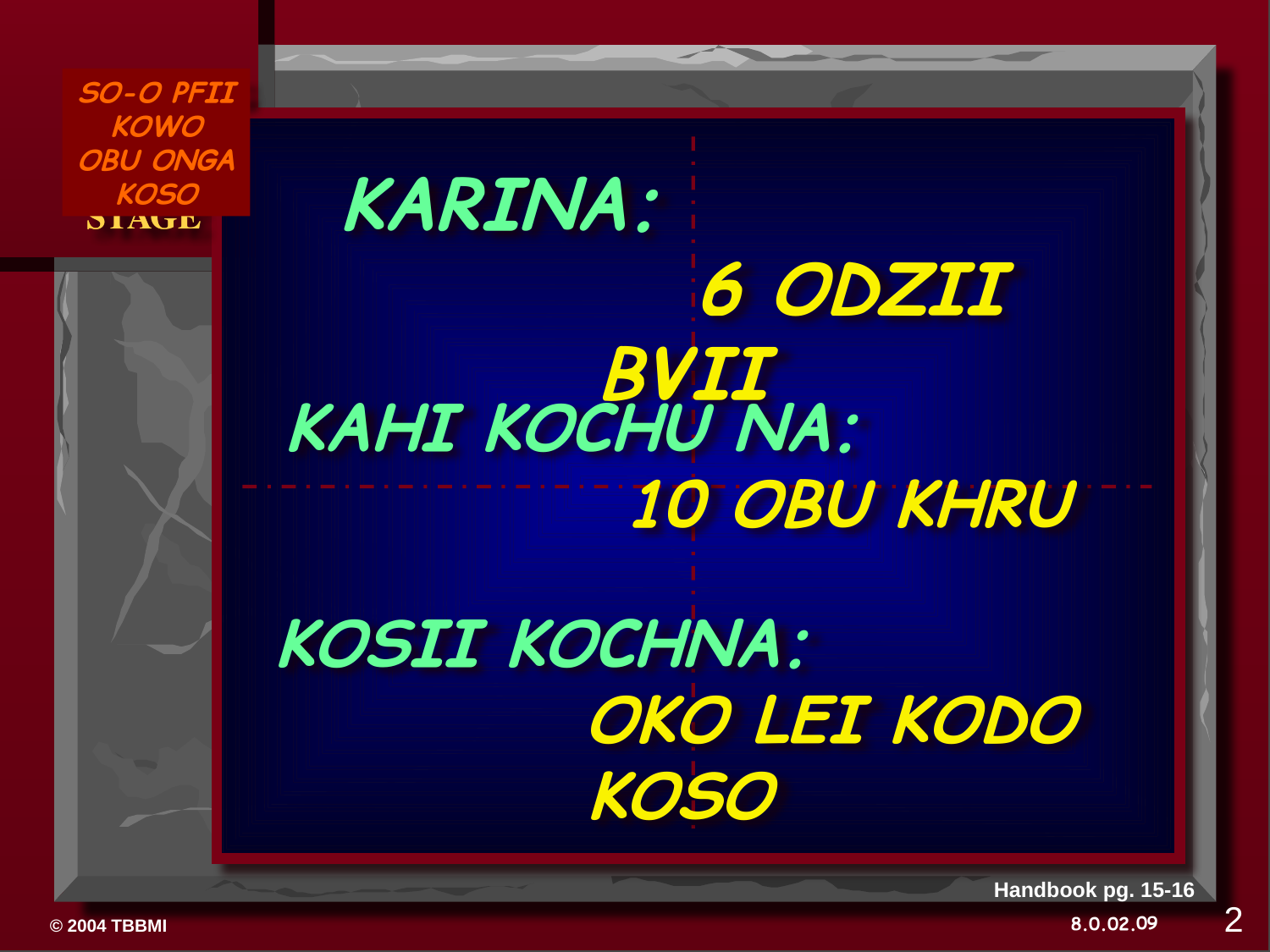

DRESSING
        THE
   STAGE
SO-O PFII KOWO OBU ONGA KOSO

KARINA:                        6 ODZII BVII

KAHI KOCHU NA:                     10 OBU KHRU

KOSII KOCHNA:                      OKO LEI KODO KOSO

Handbook pg. 15-16
2
09